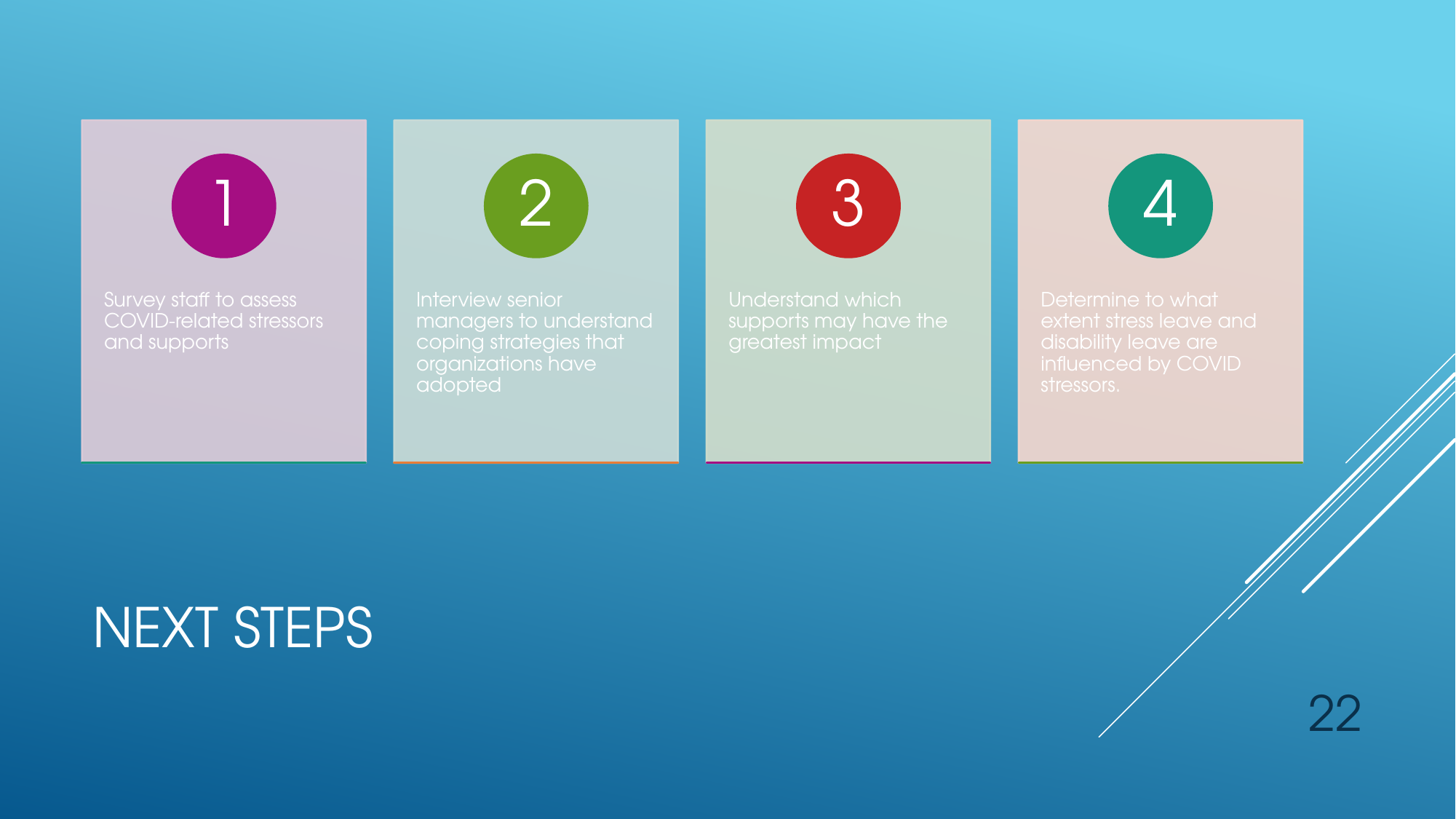

Survey staff to assess COVID-related stressors and supports
1
Interview senior managers to understand coping strategies that organizations have adopted
2
Understand which supports may have the greatest impact
3
Determine to what extent stress leave and disability leave are influenced by COVID stressors.
4
# Next Steps
22